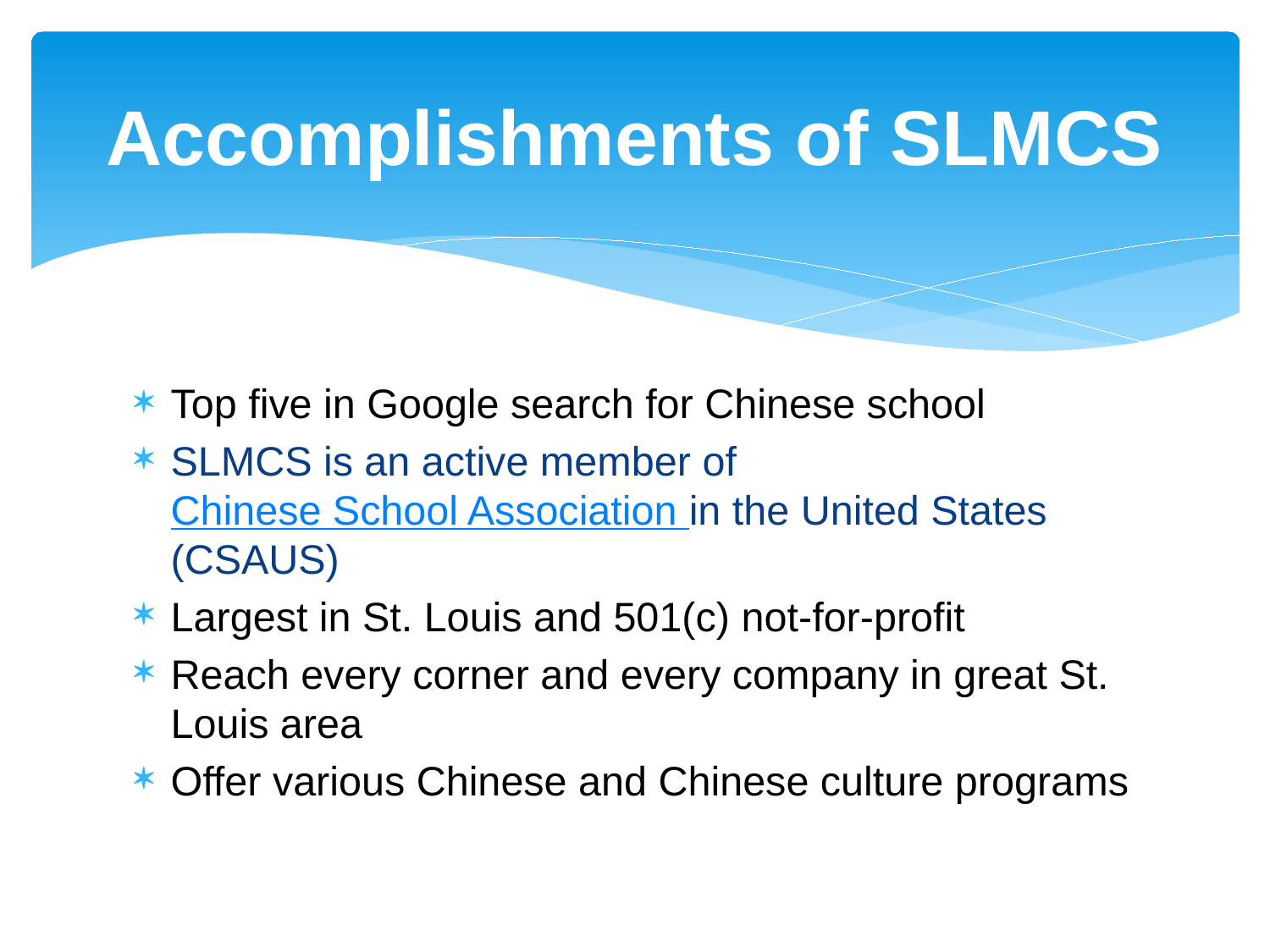

# Accomplishments of SLMCS
Top five in Google search for Chinese school
SLMCS is an active member of Chinese School Association in the United States (CSAUS)
Largest in St. Louis and 501(c) not-for-profit
Reach every corner and every company in great St. Louis area
Offer various Chinese and Chinese culture programs